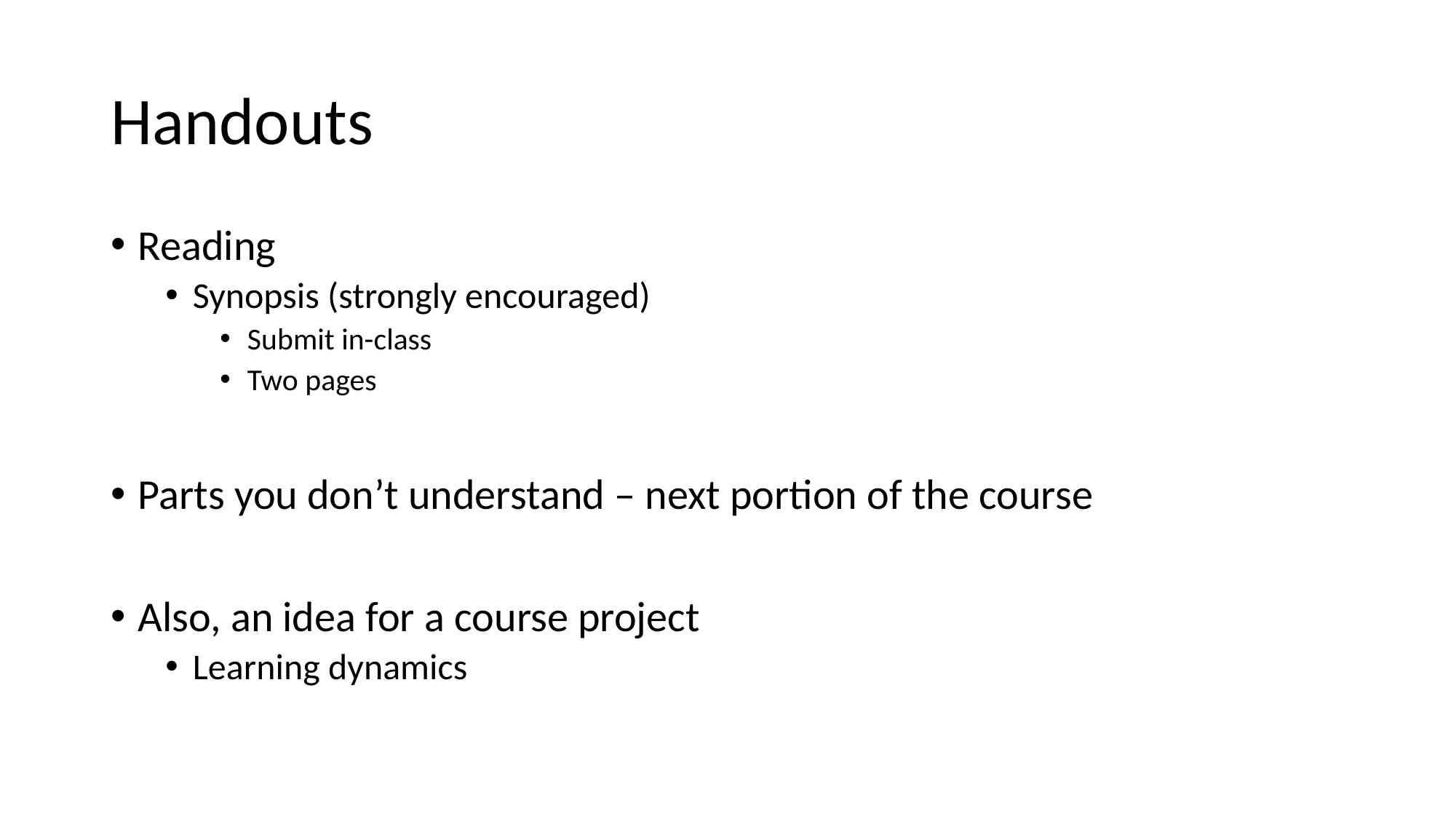

# Handouts
Reading
Synopsis (strongly encouraged)
Submit in-class
Two pages

Parts you don’t understand – next portion of the course

Also, an idea for a course project
Learning dynamics